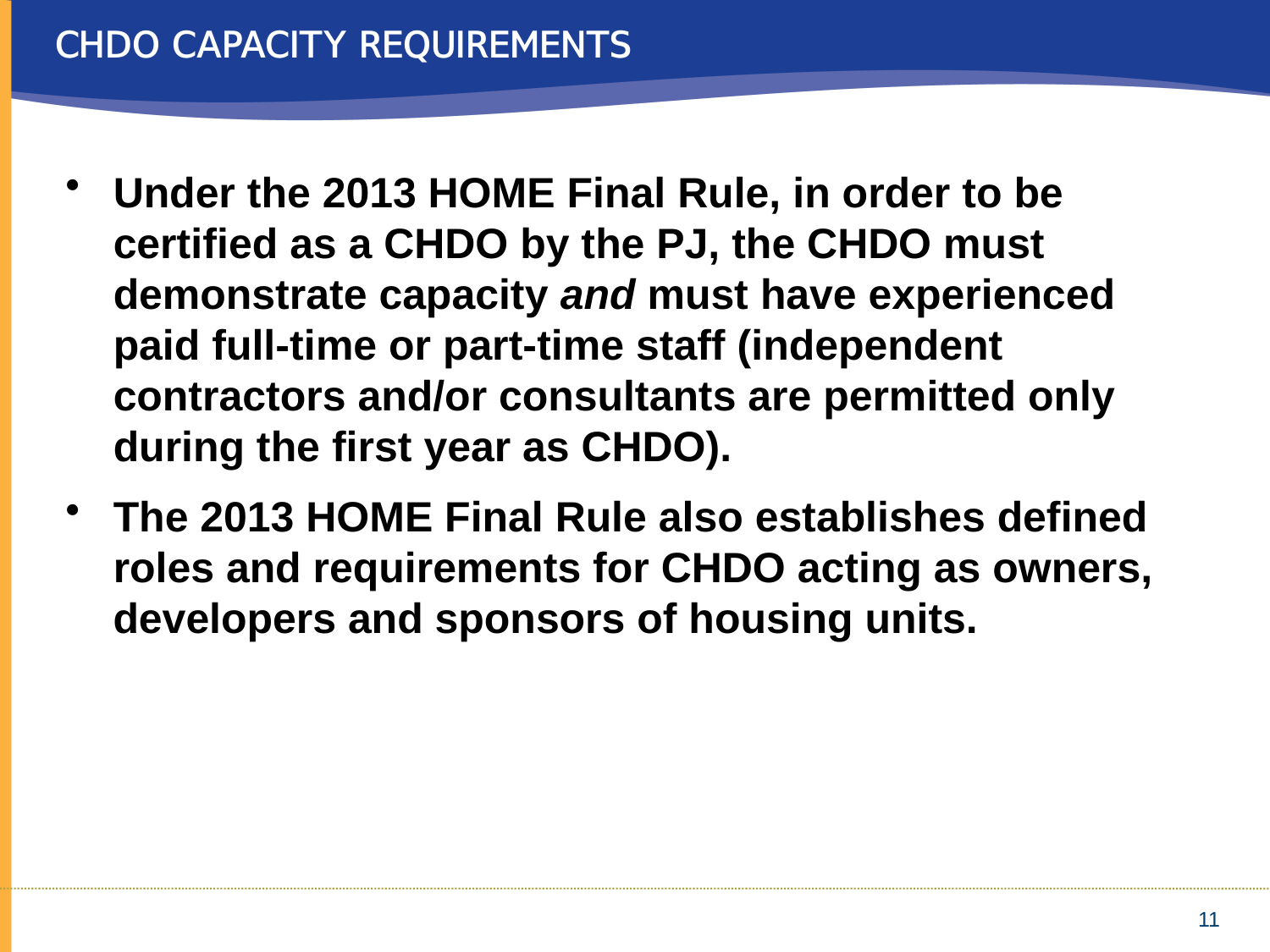

CHDO CAPACITY REQUIREMENTS
Under the 2013 HOME Final Rule, in order to be certified as a CHDO by the PJ, the CHDO must demonstrate capacity and must have experienced paid full-time or part-time staff (independent contractors and/or consultants are permitted only during the first year as CHDO).

The 2013 HOME Final Rule also establishes defined roles and requirements for CHDO acting as owners,
    developers and sponsors of housing units.

11